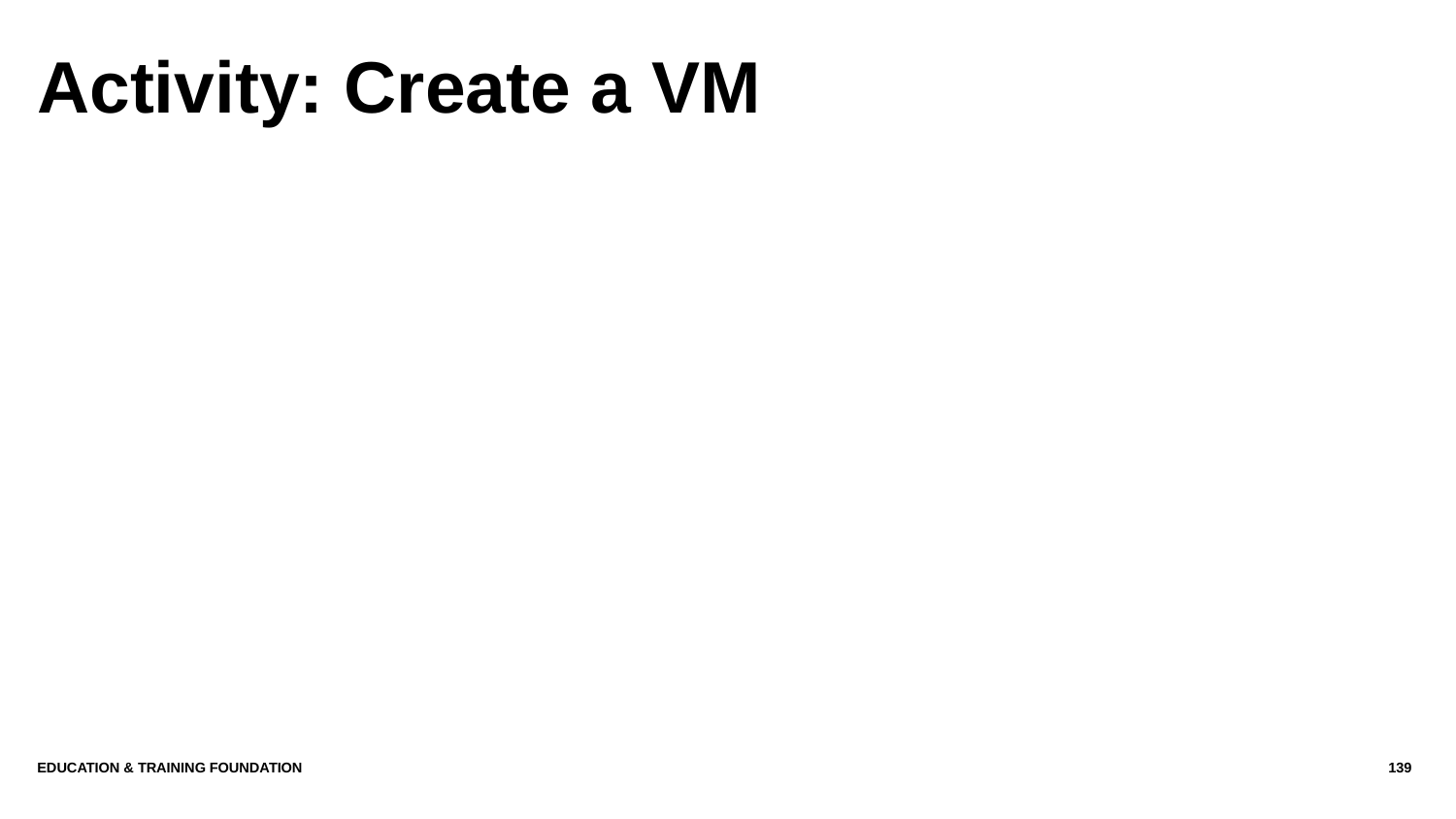

# Activity: Create a VM

Education & Training Foundation
139